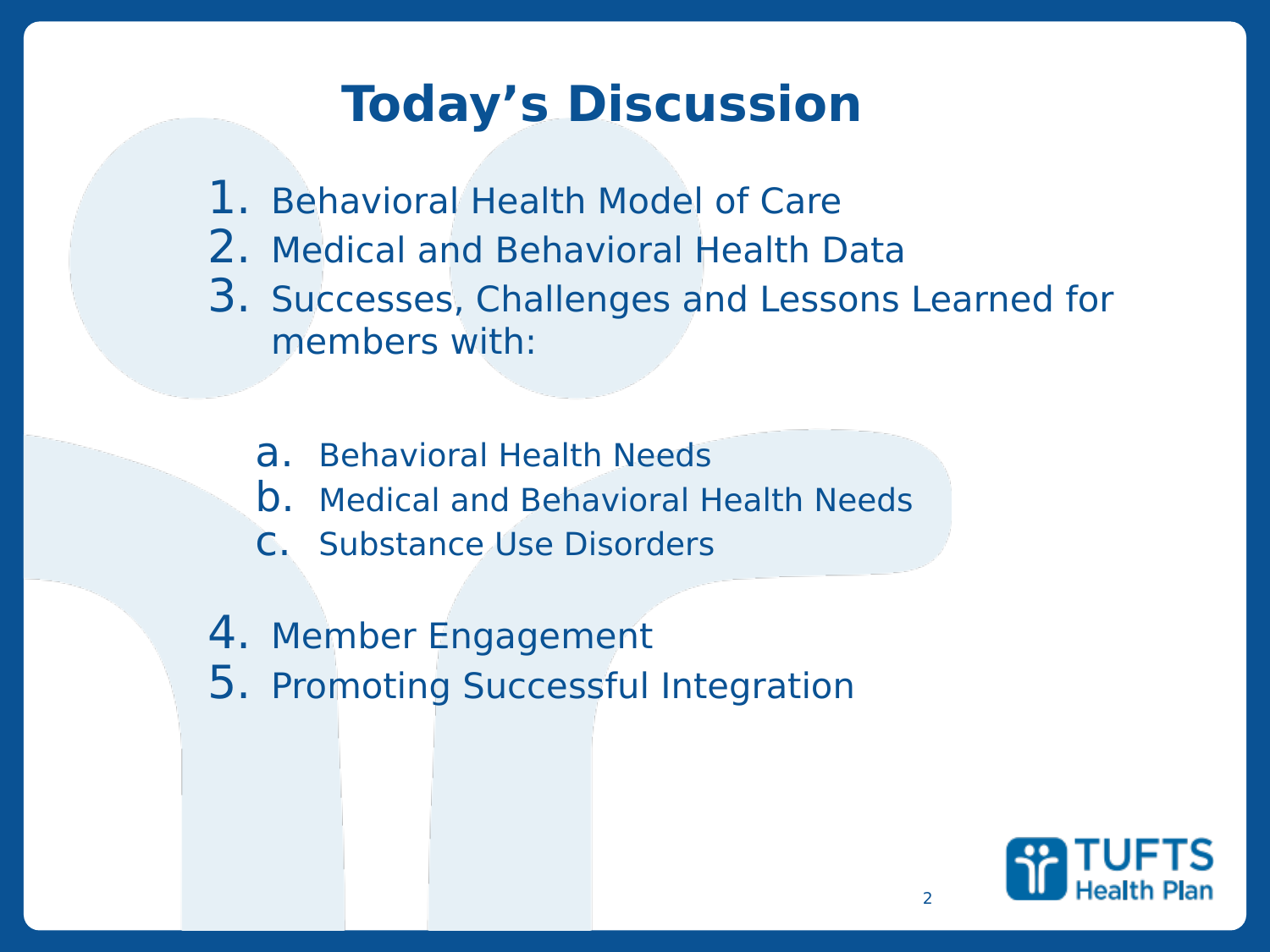

# Today’s Discussion
Behavioral Health Model of Care
Medical and Behavioral Health Data
Successes, Challenges and Lessons Learned for  members with:

Behavioral Health Needs
Medical and Behavioral Health Needs
Substance Use Disorders

Member Engagement
Promoting Successful Integration

2